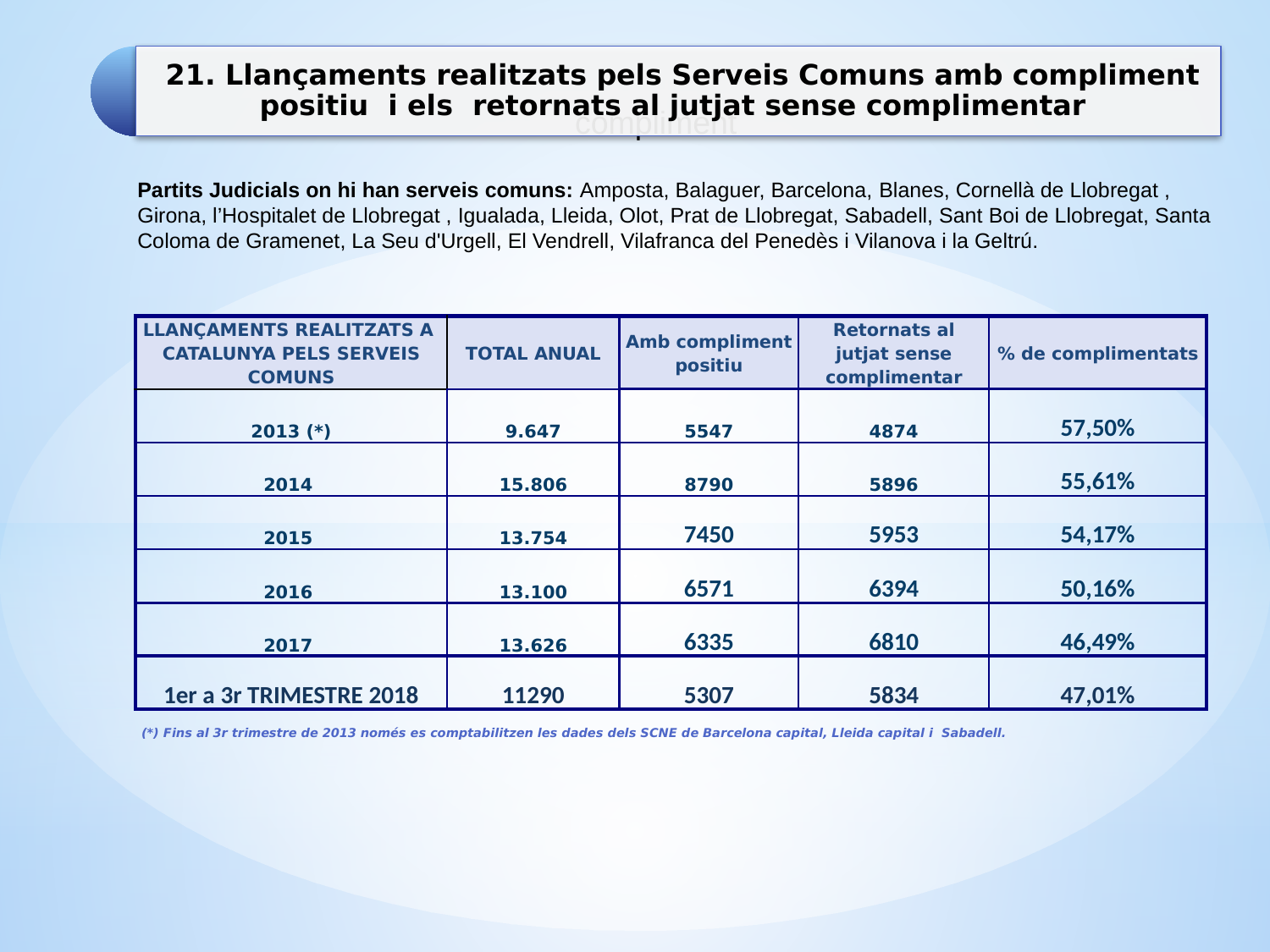

21. Llançaments realitzats pels Serveis Comuns amb compliment positiu  i els  retornats al jutjat sense complimentar
compliment
Partits Judicials on hi han serveis comuns: Amposta, Balaguer, Barcelona, Blanes, Cornellà de Llobregat ,
Girona, l’Hospitalet de Llobregat , Igualada, Lleida, Olot, Prat de Llobregat, Sabadell, Sant Boi de Llobregat, Santa
Coloma de Gramenet, La Seu d'Urgell, El Vendrell, Vilafranca del Penedès i Vilanova i la Geltrú.
| LLANÇAMENTS REALITZATS A CATALUNYA PELS SERVEIS COMUNS | TOTAL ANUAL | Amb compliment positiu | Retornats al jutjat sense complimentar | % de complimentats |
| --- | --- | --- | --- | --- |
| 2013 (\*) | 9.647 | 5547 | 4874 | 57,50% |
| 2014 | 15.806 | 8790 | 5896 | 55,61% |
| 2015 | 13.754 | 7450 | 5953 | 54,17% |
| 2016 | 13.100 | 6571 | 6394 | 50,16% |
| 2017 | 13.626 | 6335 | 6810 | 46,49% |
| 1er a 3r TRIMESTRE 2018 | 11290 | 5307 | 5834 | 47,01% |
| (\*) Fins al 3r trimestre de 2013 només es comptabilitzen les dades dels SCNE de Barcelona capital, Lleida capital i Sabadell. |  |  |  |  |
|  |  |  |  |  |